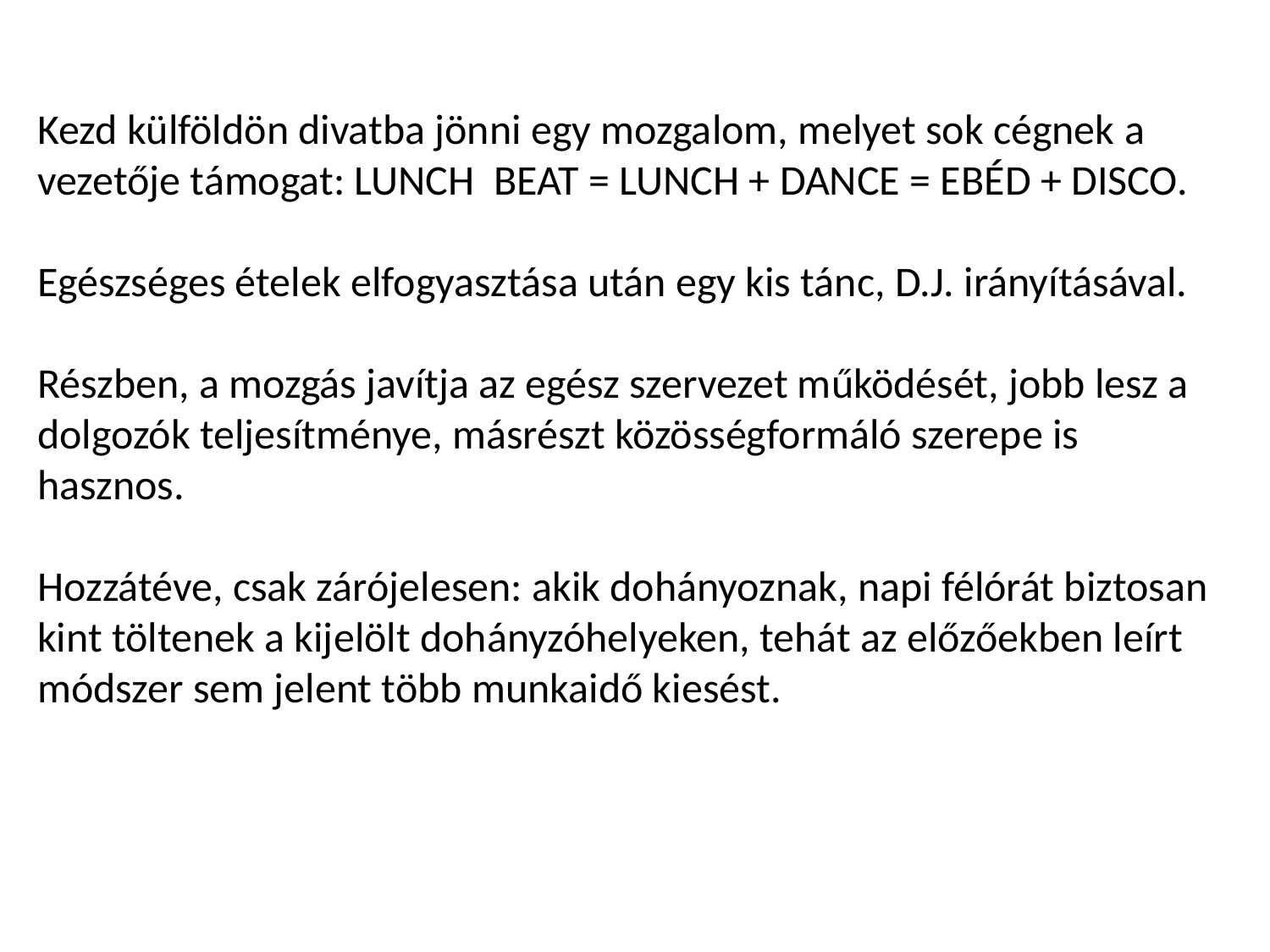

Kezd külföldön divatba jönni egy mozgalom, melyet sok cégnek a vezetője támogat: LUNCH  BEAT = LUNCH + DANCE = EBÉD + DISCO.

Egészséges ételek elfogyasztása után egy kis tánc, D.J. irányításával.

Részben, a mozgás javítja az egész szervezet működését, jobb lesz a dolgozók teljesítménye, másrészt közösségformáló szerepe is hasznos.

Hozzátéve, csak zárójelesen: akik dohányoznak, napi félórát biztosan kint töltenek a kijelölt dohányzóhelyeken, tehát az előzőekben leírt módszer sem jelent több munkaidő kiesést.